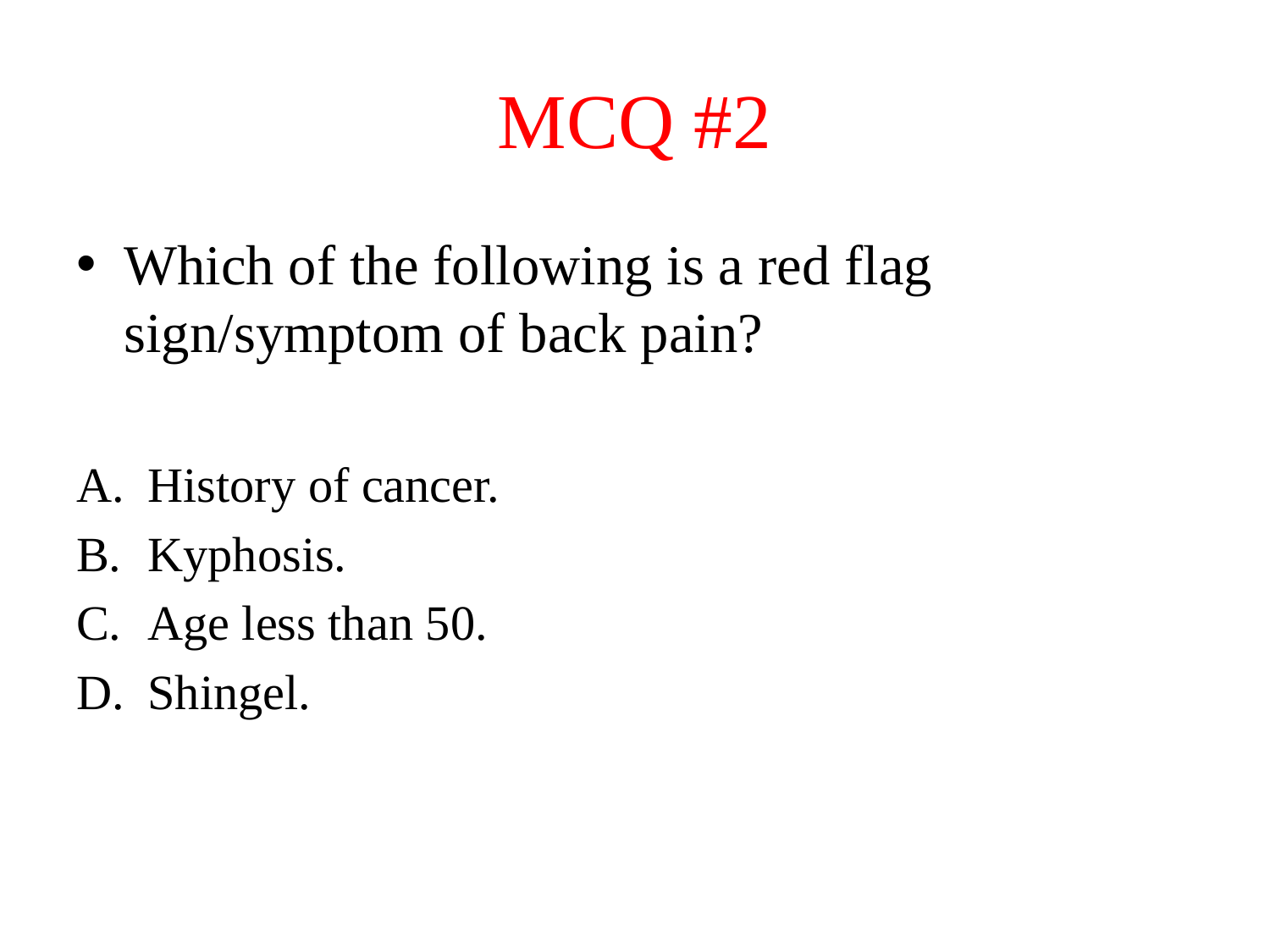

# MCQ #2
Which of the following is a red flag sign/symptom of back pain?

History of cancer.
Kyphosis.
Age less than 50.
Shingel.